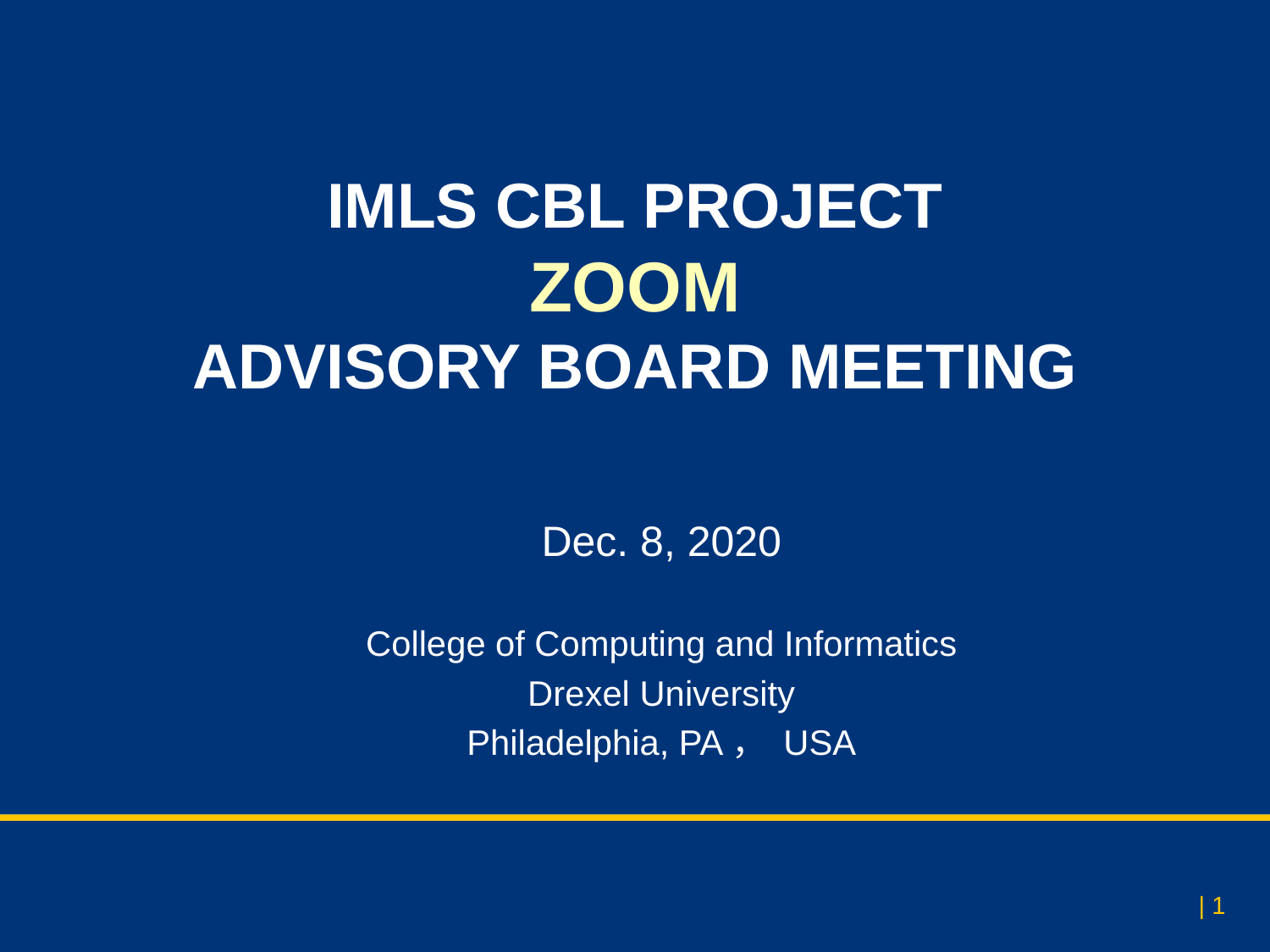

IMLS CBL Project
ZOOM
Advisory board Meeting

Dec. 8, 2020

College of Computing and Informatics
Drexel University
Philadelphia, PA， USA
| 1